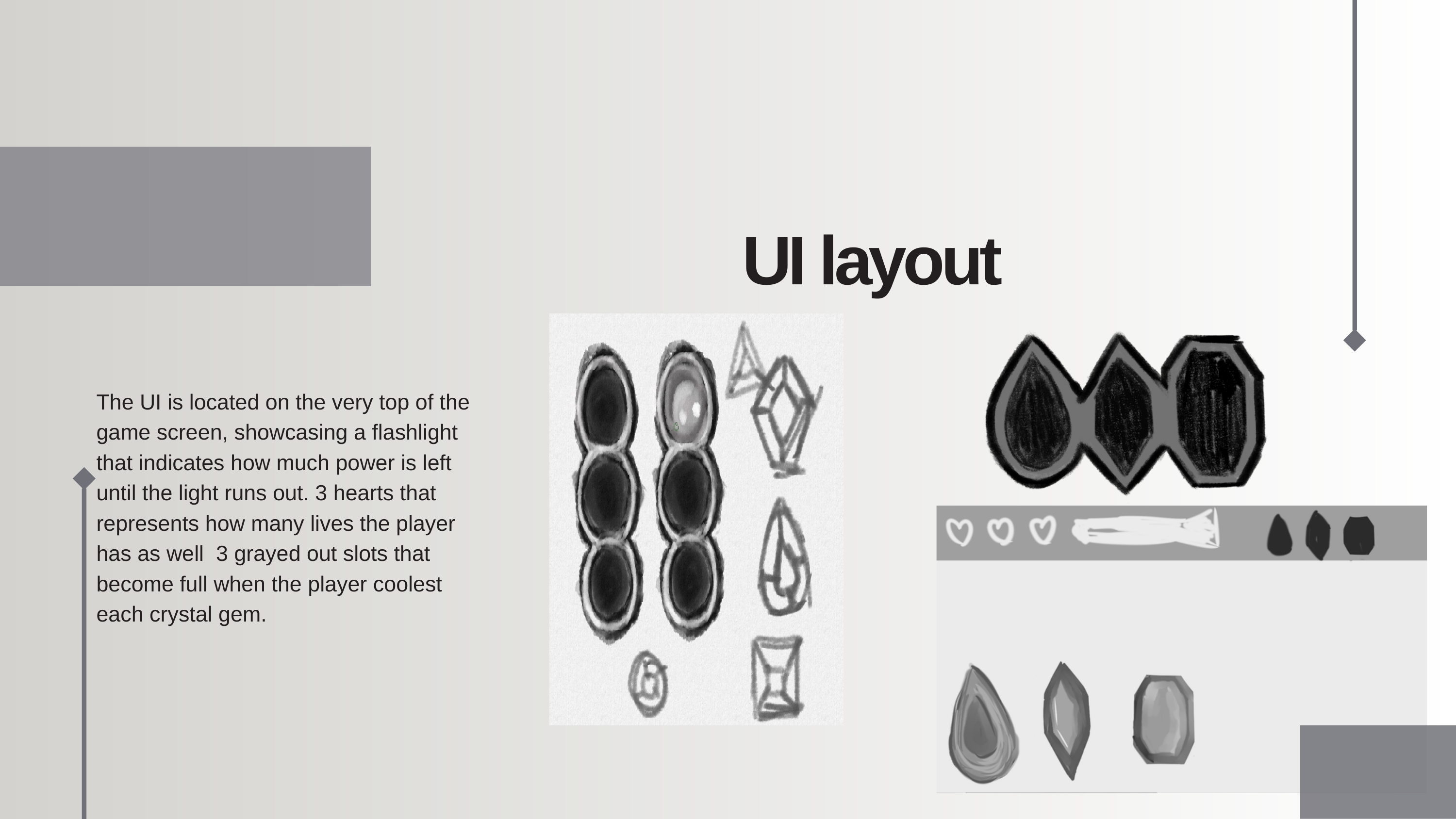

UI layout

The UI is located on the very top of the game screen, showcasing a flashlight that indicates how much power is left until the light runs out. 3 hearts that represents how many lives the player has as well  3 grayed out slots that become full when the player coolest each crystal gem.